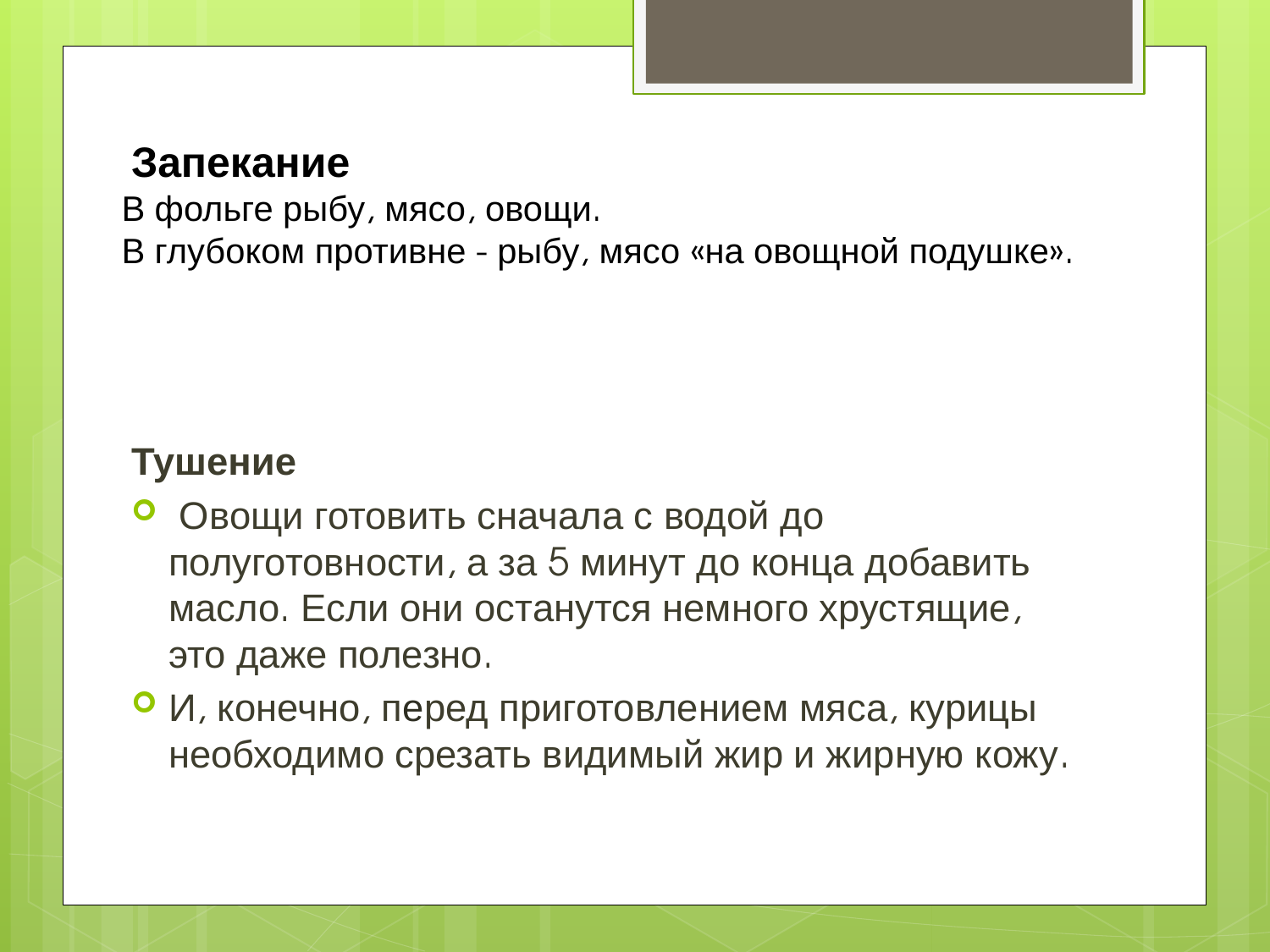

Запекание
В фольге рыбу, мясо, овощи.
В глубоком противне - рыбу, мясо «на овощной подушке».

Тушение
 Овощи готовить сначала с водой до полуготовности, а за 5 минут до конца добавить масло. Если они останутся немного хрустящие, это даже полезно.
И, конечно, перед приготовлением мяса, курицы необходимо срезать видимый жир и жирную кожу.